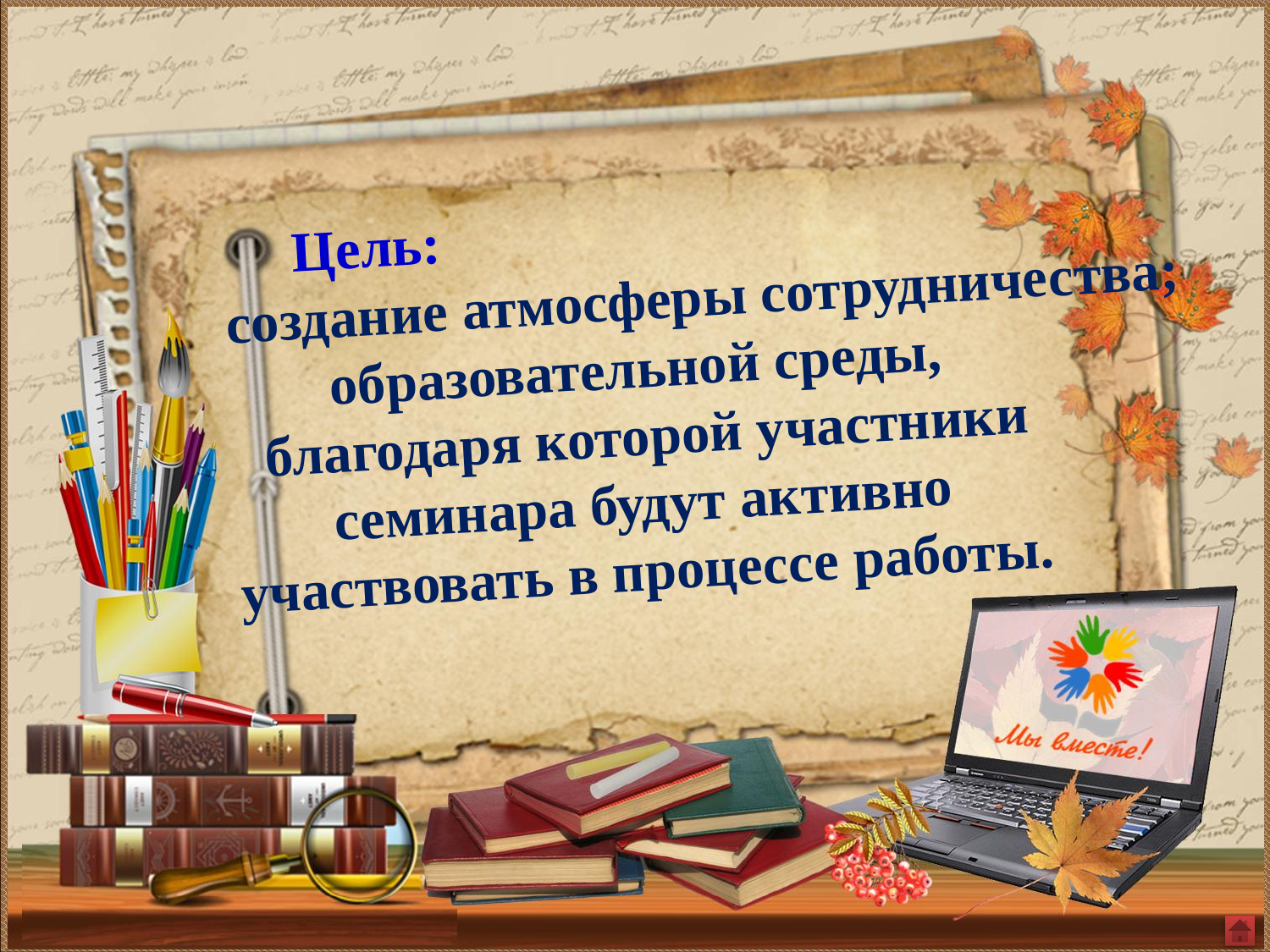

Цель:
          создание атмосферы сотрудничества; образовательной среды,
 благодаря которой участники
 семинара будут активно
участвовать в процессе работы.